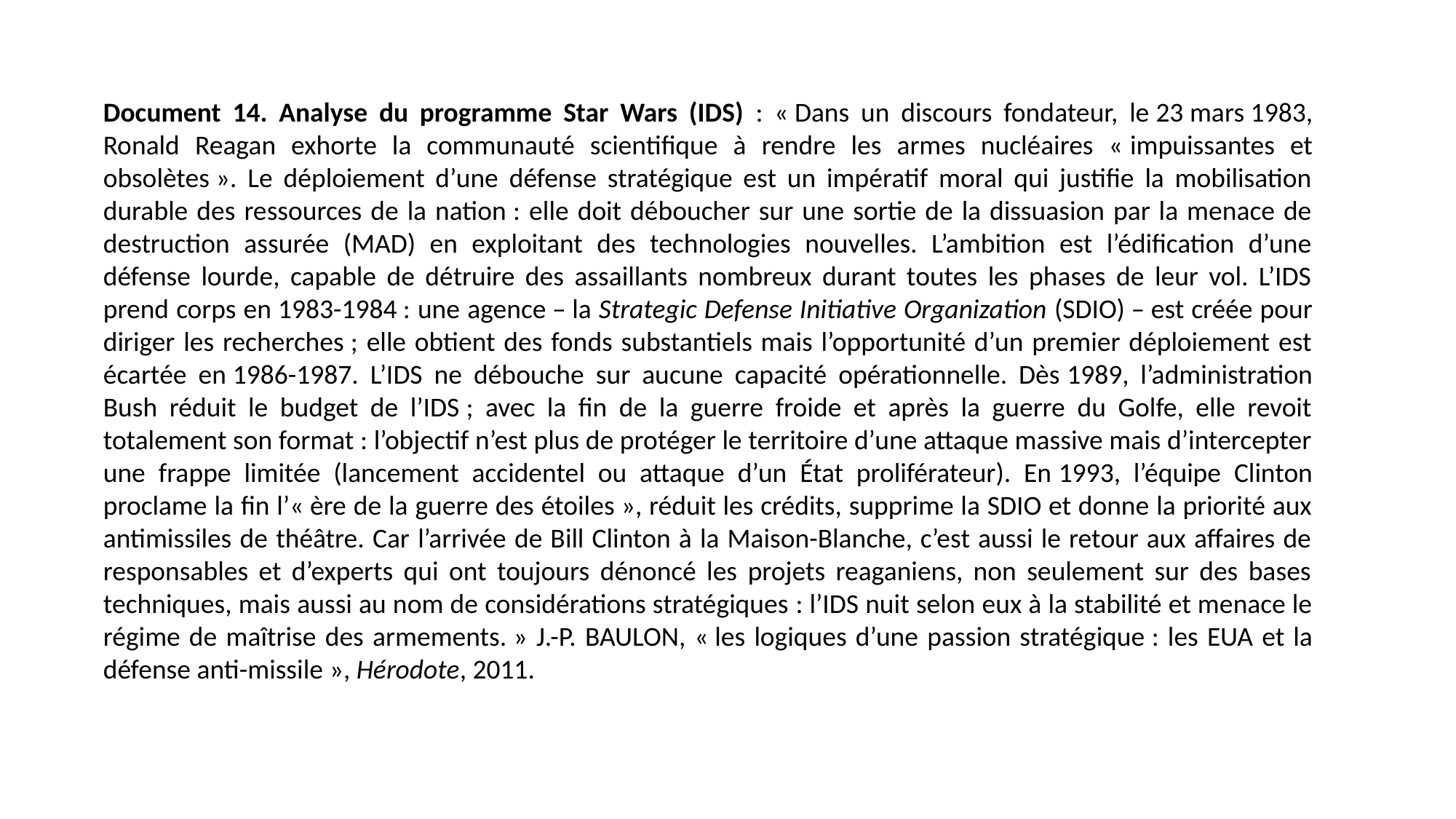

Document 14. Analyse du programme Star Wars (IDS) : « Dans un discours fondateur, le 23 mars 1983, Ronald Reagan exhorte la communauté scientifique à rendre les armes nucléaires « impuissantes et obsolètes ». Le déploiement d’une défense stratégique est un impératif moral qui justifie la mobilisation durable des ressources de la nation : elle doit déboucher sur une sortie de la dissuasion par la menace de destruction assurée (MAD) en exploitant des technologies nouvelles. L’ambition est l’édification d’une défense lourde, capable de détruire des assaillants nombreux durant toutes les phases de leur vol. L’IDS prend corps en 1983-1984 : une agence – la Strategic Defense Initiative Organization (SDIO) – est créée pour diriger les recherches ; elle obtient des fonds substantiels mais l’opportunité d’un premier déploiement est écartée en 1986-1987. L’IDS ne débouche sur aucune capacité opérationnelle. Dès 1989, l’administration Bush réduit le budget de l’IDS ; avec la fin de la guerre froide et après la guerre du Golfe, elle revoit totalement son format : l’objectif n’est plus de protéger le territoire d’une attaque massive mais d’intercepter une frappe limitée (lancement accidentel ou attaque d’un État proliférateur). En 1993, l’équipe Clinton proclame la fin l’« ère de la guerre des étoiles », réduit les crédits, supprime la SDIO et donne la priorité aux antimissiles de théâtre. Car l’arrivée de Bill Clinton à la Maison-Blanche, c’est aussi le retour aux affaires de responsables et d’experts qui ont toujours dénoncé les projets reaganiens, non seulement sur des bases techniques, mais aussi au nom de considérations stratégiques : l’IDS nuit selon eux à la stabilité et menace le régime de maîtrise des armements. » J.-P. BAULON, « les logiques d’une passion stratégique : les EUA et la défense anti-missile », Hérodote, 2011.